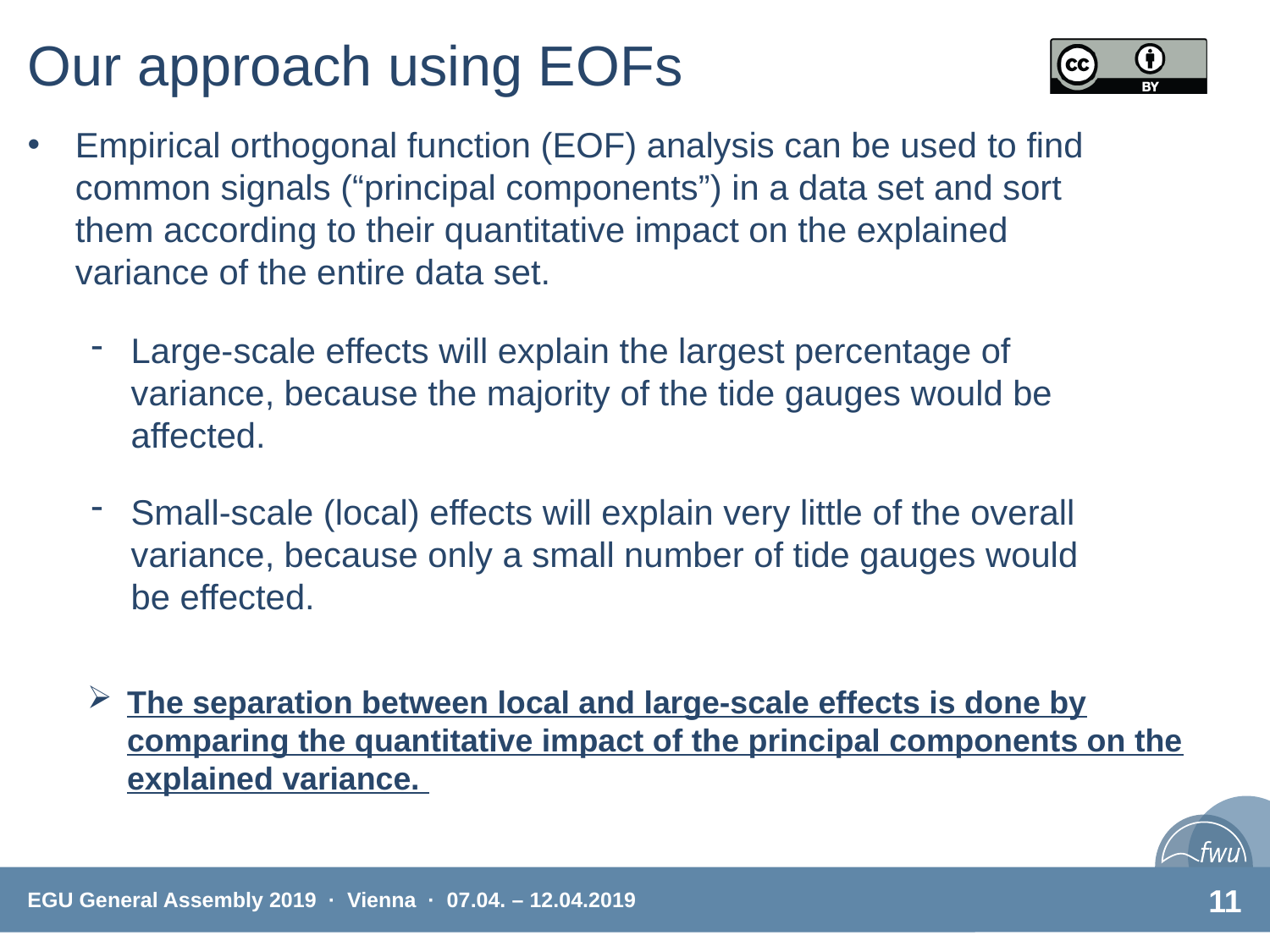

# Our approach using EOFs
Empirical orthogonal function (EOF) analysis can be used to find common signals (“principal components”) in a data set and sort them according to their quantitative impact on the explained variance of the entire data set.

Large-scale effects will explain the largest percentage of variance, because the majority of the tide gauges would be affected.

Small-scale (local) effects will explain very little of the overall variance, because only a small number of tide gauges would be effected.
The separation between local and large-scale effects is done by comparing the quantitative impact of the principal components on the explained variance.
11